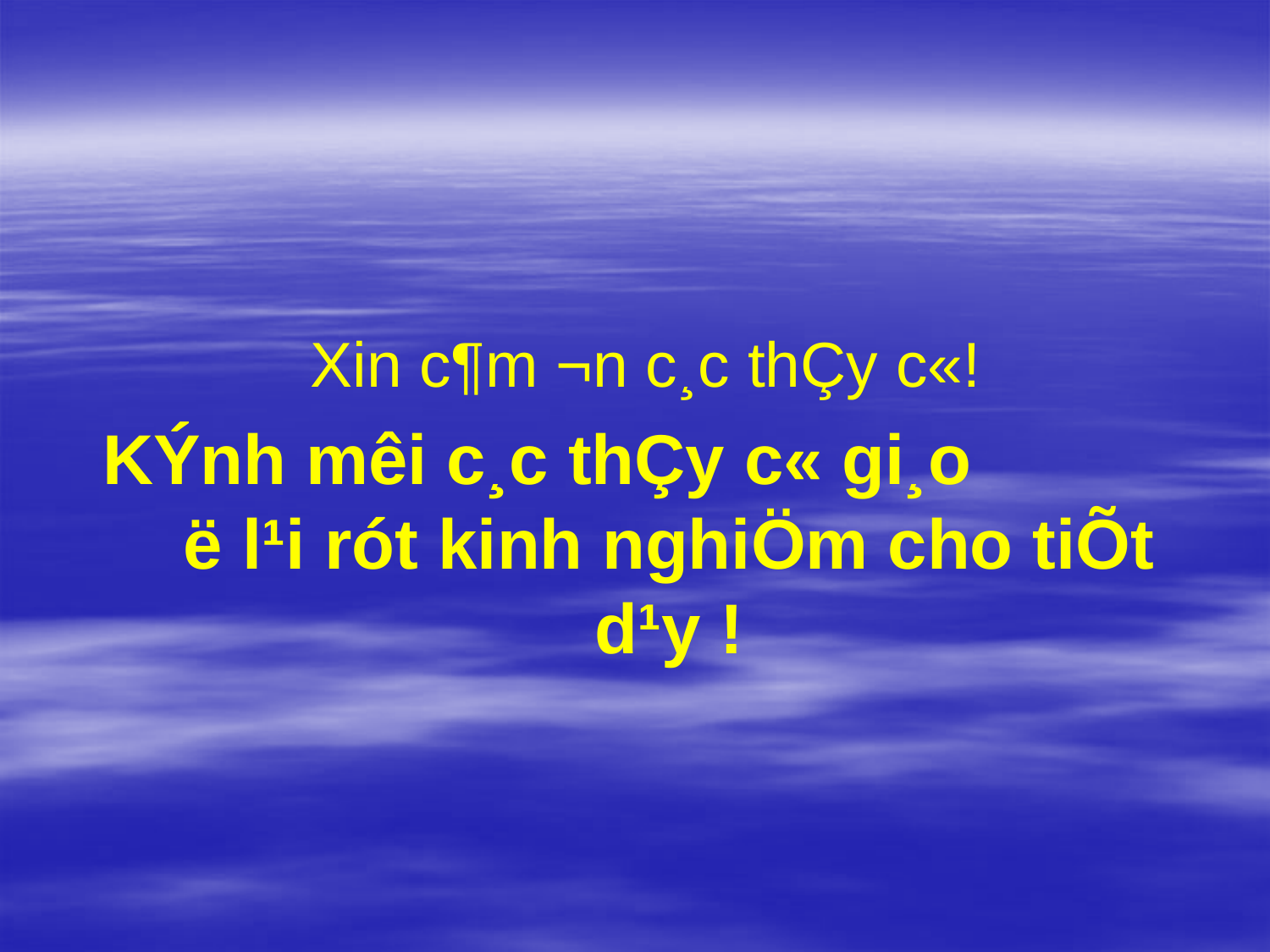

Xin c¶m ¬n c¸c thÇy c«!
KÝnh mêi c¸c thÇy c« gi¸o            ë l¹i rót kinh nghiÖm cho tiÕt d¹y !